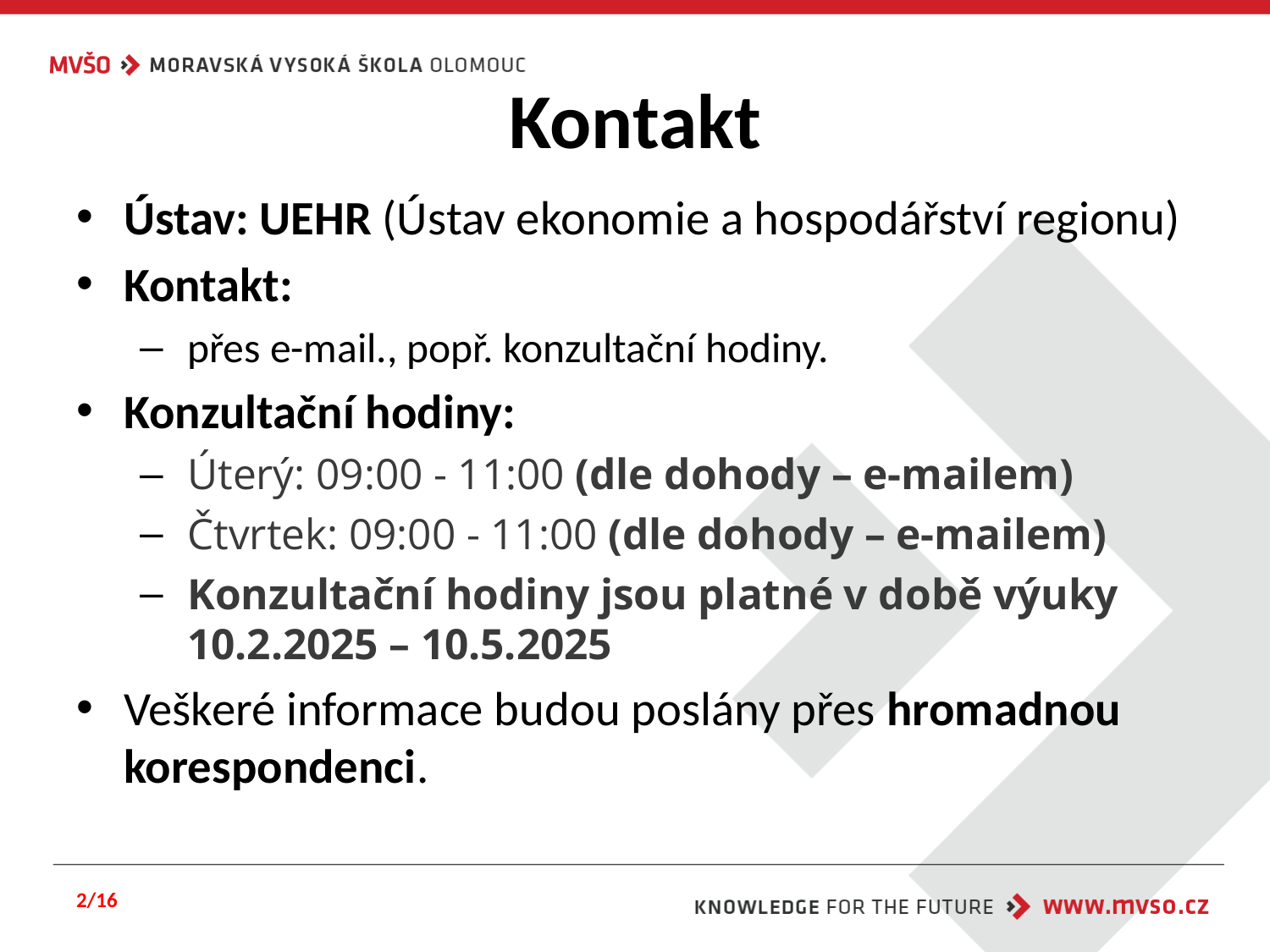

# Kontakt
Ústav: UEHR (Ústav ekonomie a hospodářství regionu)
Kontakt:
přes e-mail., popř. konzultační hodiny.
Konzultační hodiny:
Úterý: 09:00 - 11:00 (dle dohody – e-mailem)
Čtvrtek: 09:00 - 11:00 (dle dohody – e-mailem)
Konzultační hodiny jsou platné v době výuky 10.2.2025 – 10.5.2025
Veškeré informace budou poslány přes hromadnou korespondenci.

2/16